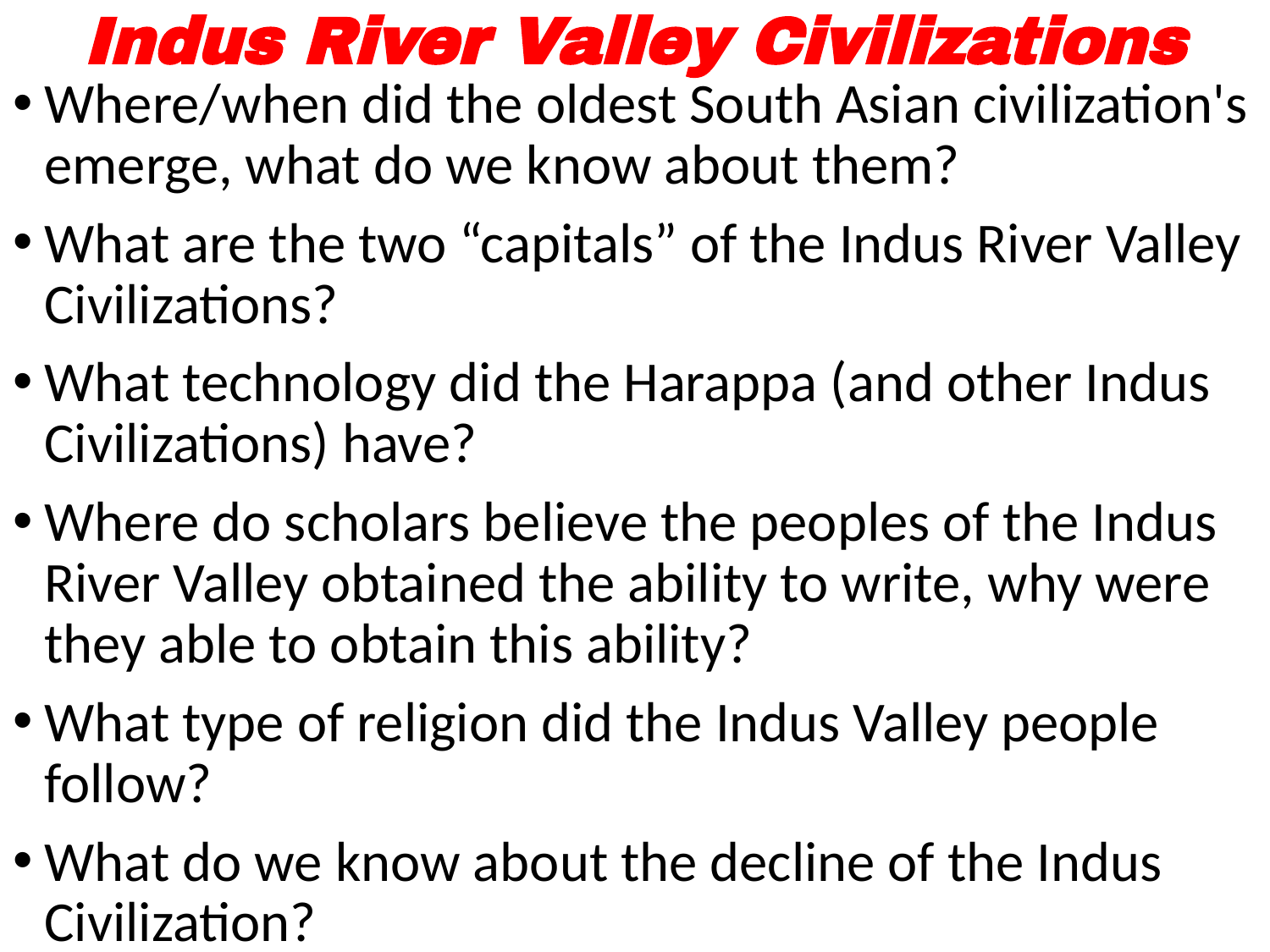

# Indus River Valley Civilizations
Where/when did the oldest South Asian civilization's emerge, what do we know about them?
What are the two “capitals” of the Indus River Valley Civilizations?
What technology did the Harappa (and other Indus Civilizations) have?
Where do scholars believe the peoples of the Indus River Valley obtained the ability to write, why were they able to obtain this ability?
What type of religion did the Indus Valley people follow?
What do we know about the decline of the Indus Civilization?